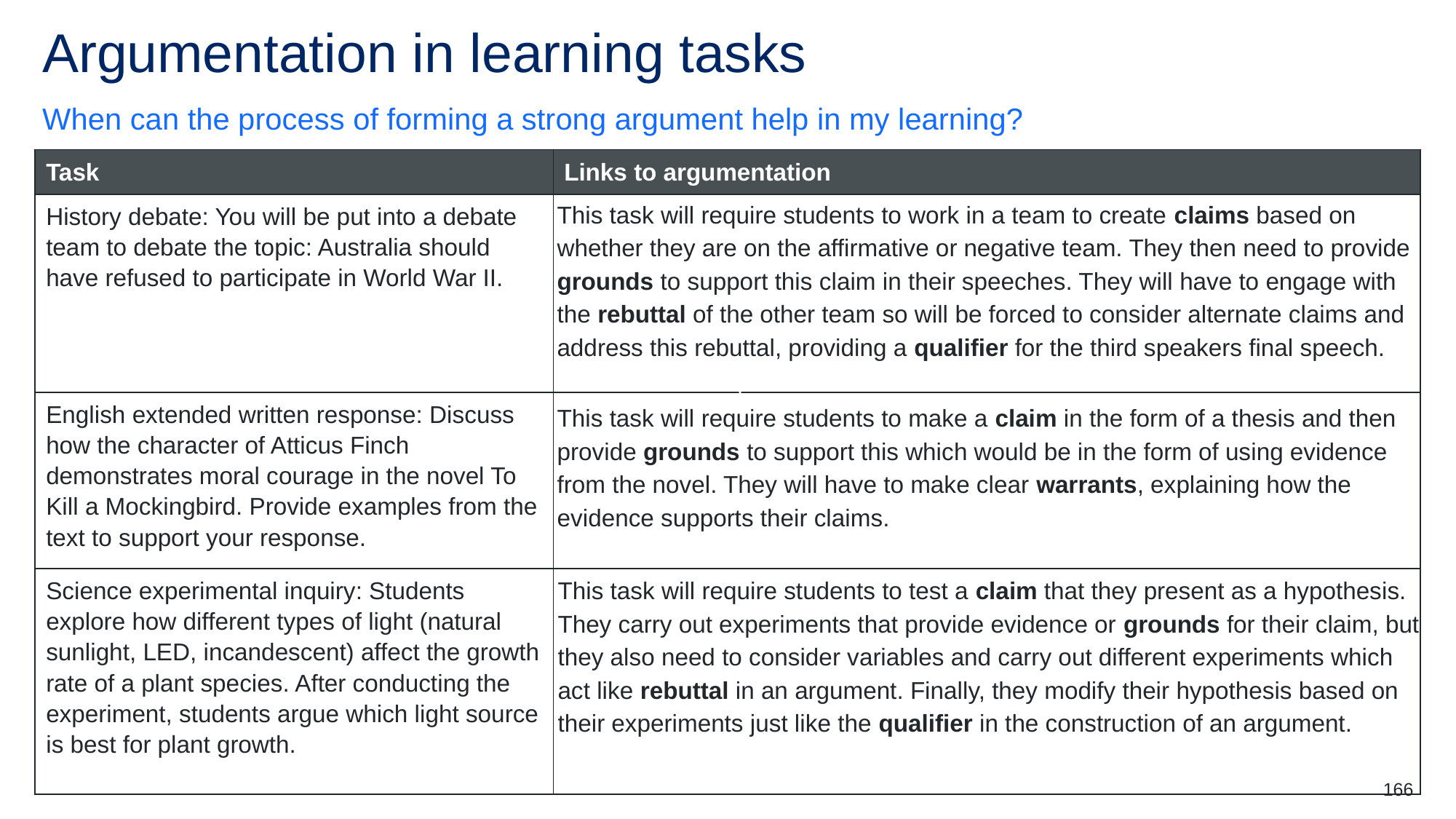

# Argumentation in learning tasks
When can the process of forming a strong argument help in my learning?
| Task | Links to argumentation |
| --- | --- |
| History debate: You will be put into a debate team to debate the topic: Australia should have refused to participate in World War II. | This task will require students to work in a team to create claims based on whether they are on the affirmative or negative team. They then need to provide grounds to support this claim in their speeches. They will have to engage with the rebuttal of the other team so will be forced to consider alternate claims and address this rebuttal, providing a qualifier for the third speakers final speech. |
| English extended written response: Discuss how the character of Atticus Finch demonstrates moral courage in the novel To Kill a Mockingbird. Provide examples from the text to support your response. |  |
| Science experimental inquiry: Students explore how different types of light (natural sunlight, LED, incandescent) affect the growth rate of a plant species. After conducting the experiment, students argue which light source is best for plant growth. | This task will require students to test a claim that they present as a hypothesis. They carry out experiments that provide evidence or grounds for their claim, but they also need to consider variables and carry out different experiments which act like rebuttal in an argument. Finally, they modify their hypothesis based on their experiments just like the qualifier in the construction of an argument. |
This task will require students to work in a team to create claims based on whether they are on the affirmative or negative team. They then need to provide grounds to support this claim in their speeches. They will have to engage with the rebuttal of the other team so will be forced to consider alternate claims and address this rebuttal, providing a qualifier for the third speakers final speech.
 This task will require students to make a claim in the form of a thesis and then provide grounds to support this which would be in the form of using evidence from the novel. They will have to make clear warrants, explaining how the evidence supports their claims.

This task will require students to make a claim in the form of a thesis and then provide grounds to support this which would be in the form of using evidence from the novel. They will have to make clear warrants, explaining how the evidence supports their claims.

This task will require students to test a claim that they present as a hypothesis. They carry out experiments that provide evidence or grounds for their claim, but they also need to consider variables and carry out different experiments which act like rebuttal in an argument. Finally, they modify their hypothesis based on their experiments just like the qualifier in the construction of an argument.
166